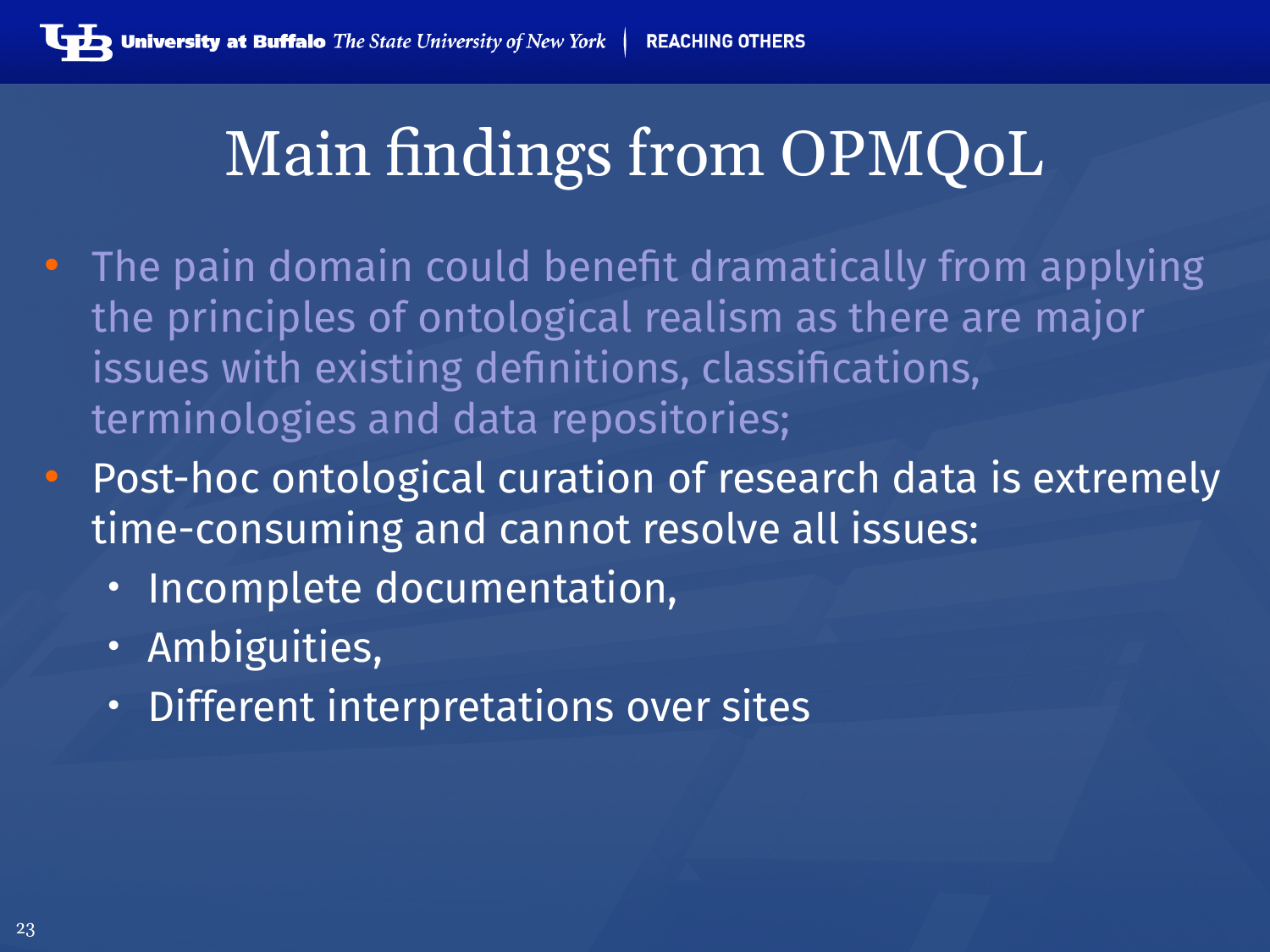

# Main findings from OPMQoL
The pain domain could benefit dramatically from applying the principles of ontological realism as there are major issues with existing definitions, classifications, terminologies and data repositories;
Post-hoc ontological curation of research data is extremely time-consuming and cannot resolve all issues:
Incomplete documentation,
Ambiguities,
Different interpretations over sites